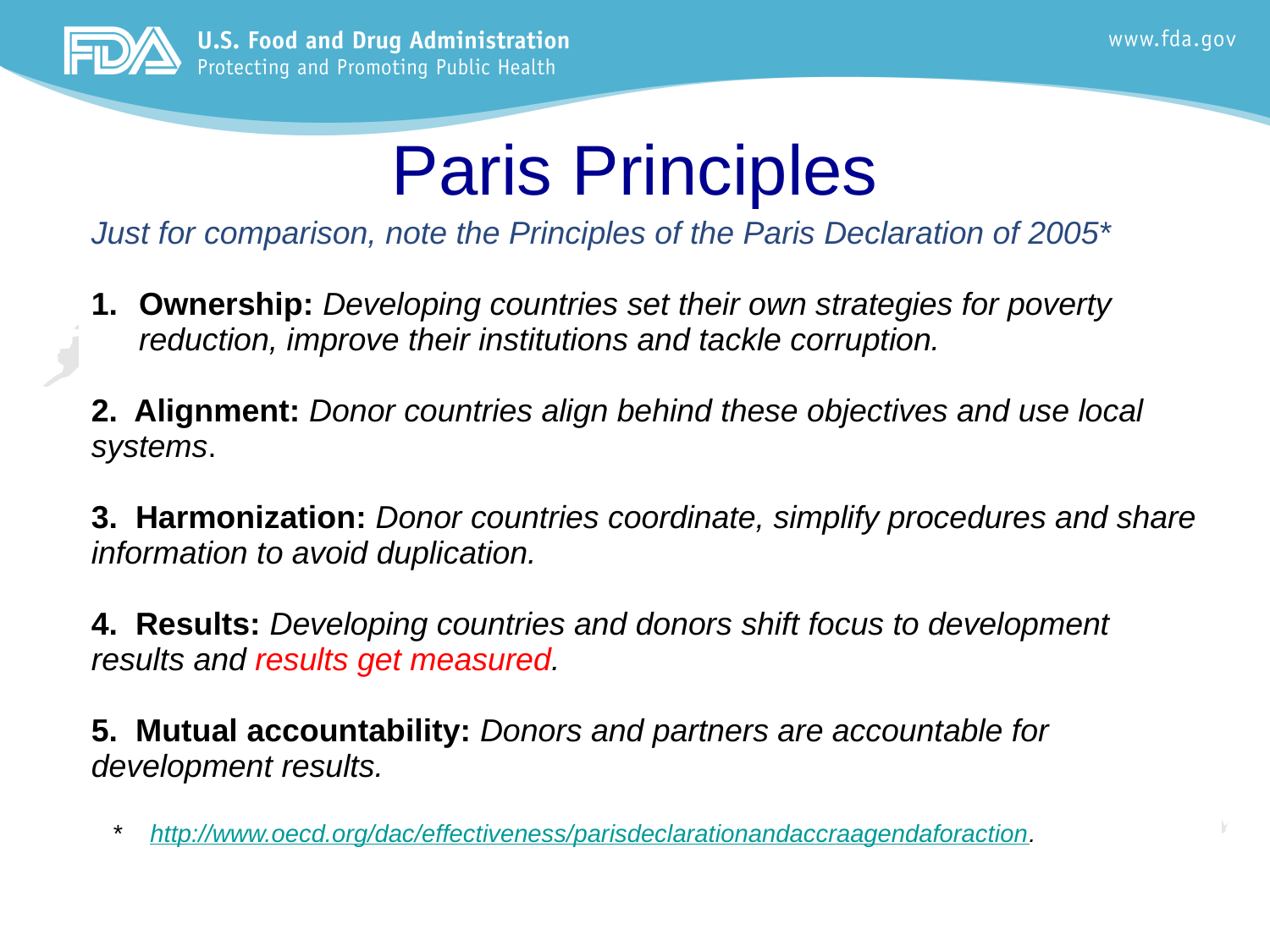

# Paris Principles
| Just for comparison, note the Principles of the Paris Declaration of 2005\* Ownership: Developing countries set their own strategies for poverty reduction, improve their institutions and tackle corruption. 2. Alignment: Donor countries align behind these objectives and use local systems. 3. Harmonization: Donor countries coordinate, simplify procedures and share information to avoid duplication. 4. Results: Developing countries and donors shift focus to development results and results get measured. 5. Mutual accountability: Donors and partners are accountable for development results. \* http://www.oecd.org/dac/effectiveness/parisdeclarationandaccraagendaforaction. |
| --- |
|  |
|  |